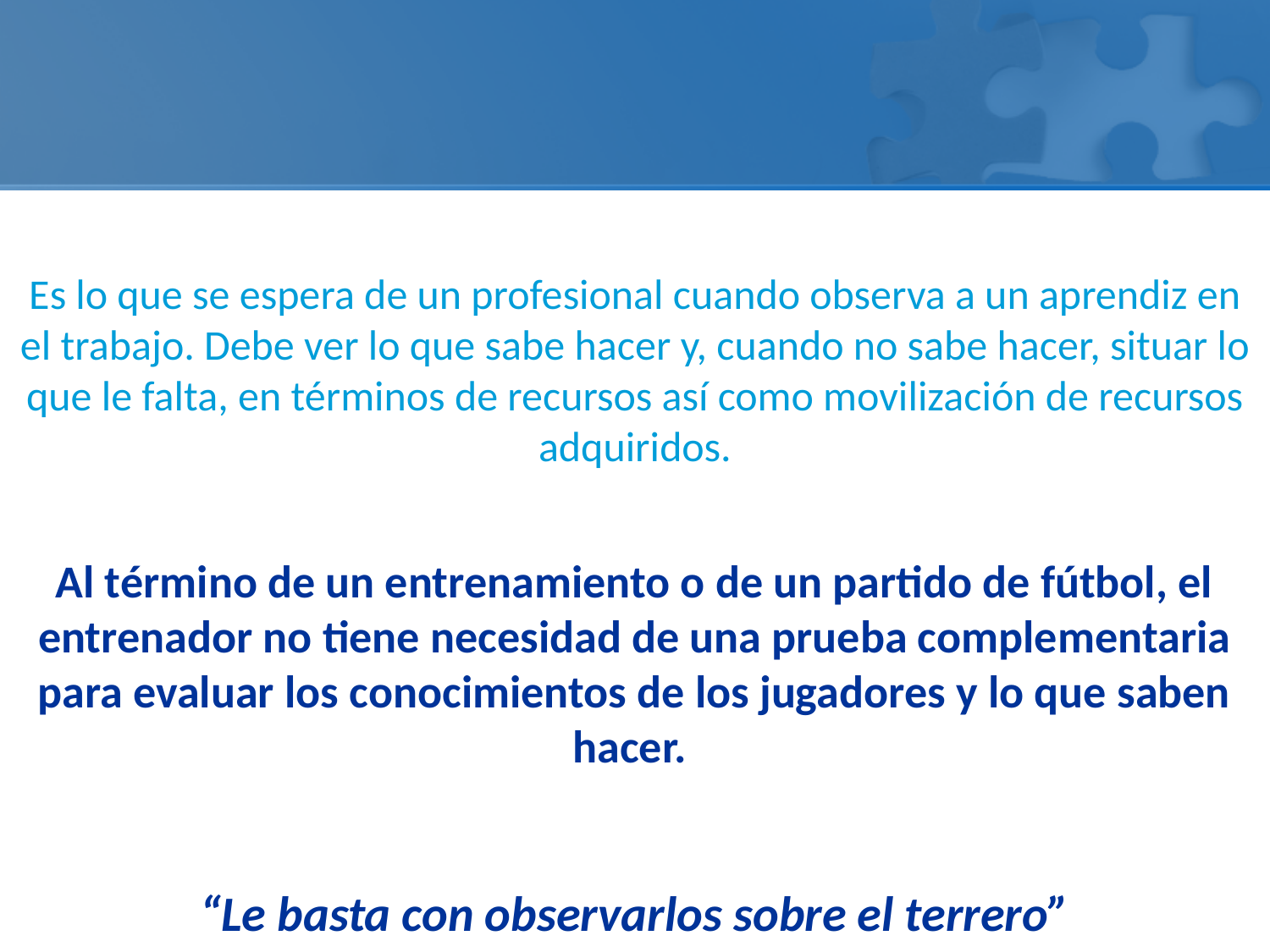

Es lo que se espera de un profesional cuando observa a un aprendiz en el trabajo. Debe ver lo que sabe hacer y, cuando no sabe hacer, situar lo que le falta, en términos de recursos así como movilización de recursos adquiridos.
Al término de un entrenamiento o de un partido de fútbol, el entrenador no tiene necesidad de una prueba complementaria para evaluar los conocimientos de los jugadores y lo que saben hacer.

“Le basta con observarlos sobre el terrero”